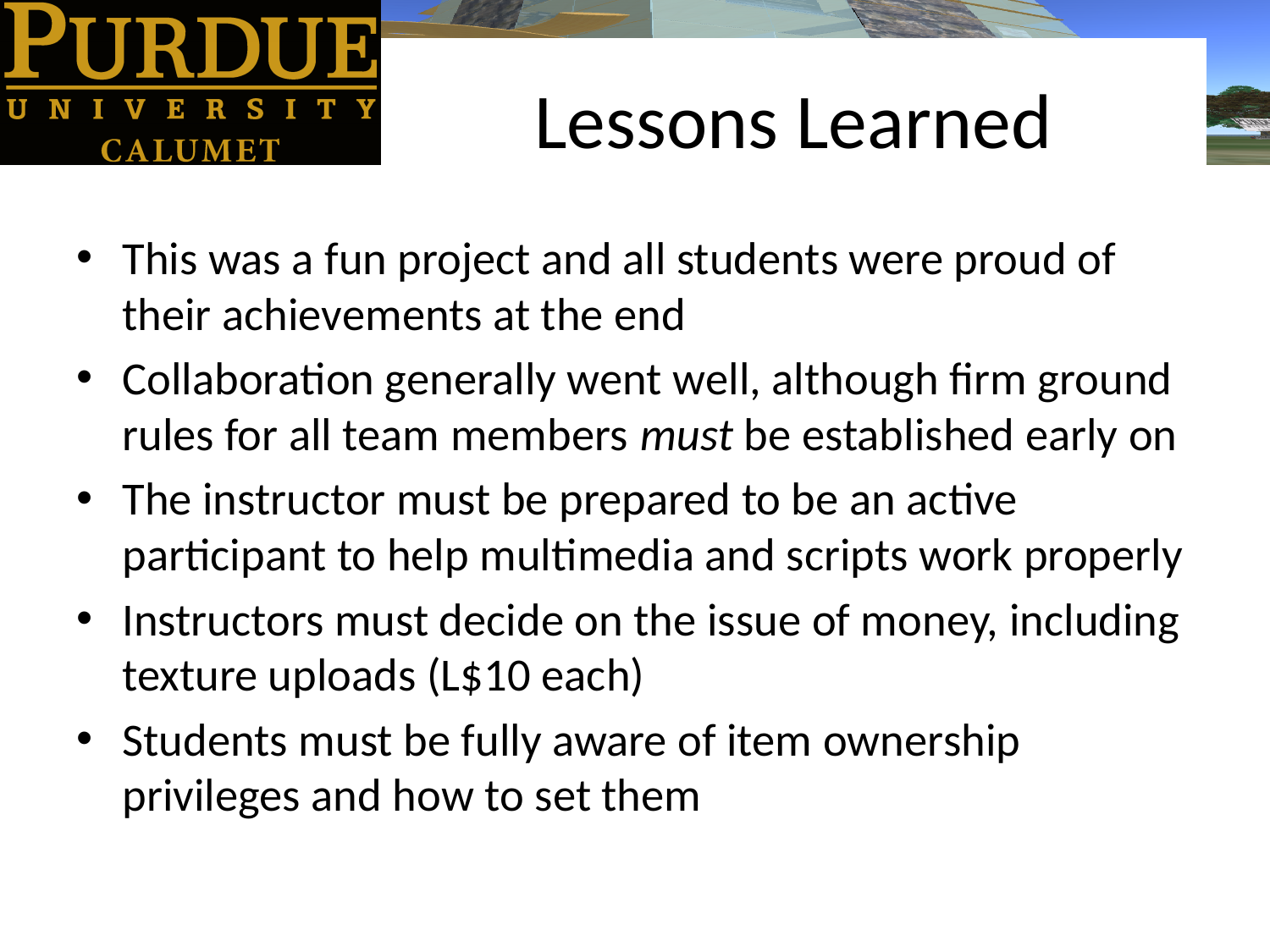

# Lessons Learned
This was a fun project and all students were proud of their achievements at the end
Collaboration generally went well, although firm ground rules for all team members must be established early on
The instructor must be prepared to be an active participant to help multimedia and scripts work properly
Instructors must decide on the issue of money, including texture uploads (L$10 each)
Students must be fully aware of item ownership privileges and how to set them